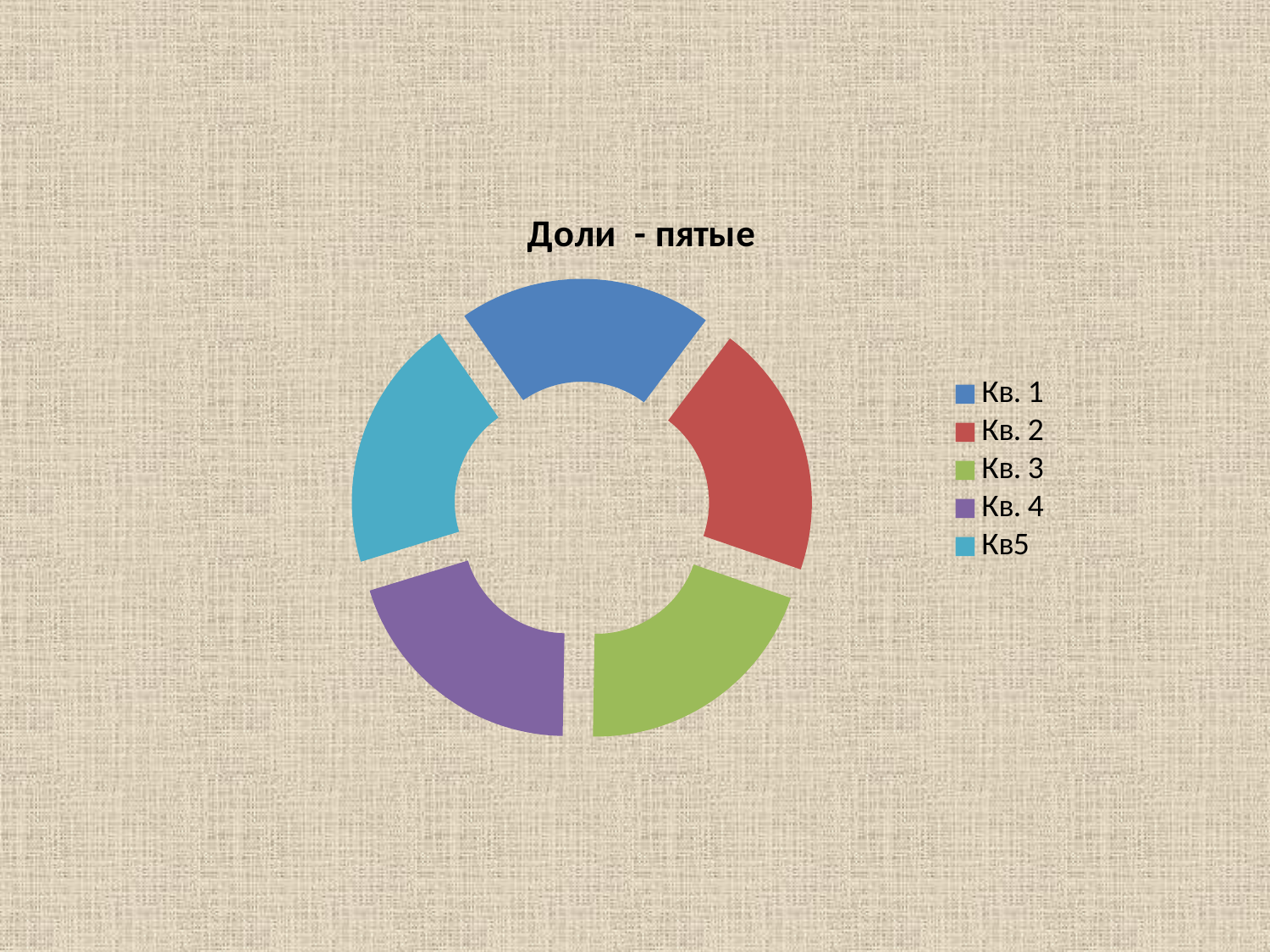

### Chart: Доли  - пятые

| Category | Продажи |
|---|---|
| Кв. 1 | 20.0 |
| Кв. 2 | 20.0 |
| Кв. 3 | 20.0 |
| Кв. 4 | 20.0 |
| Кв5 | 20.0 |
#